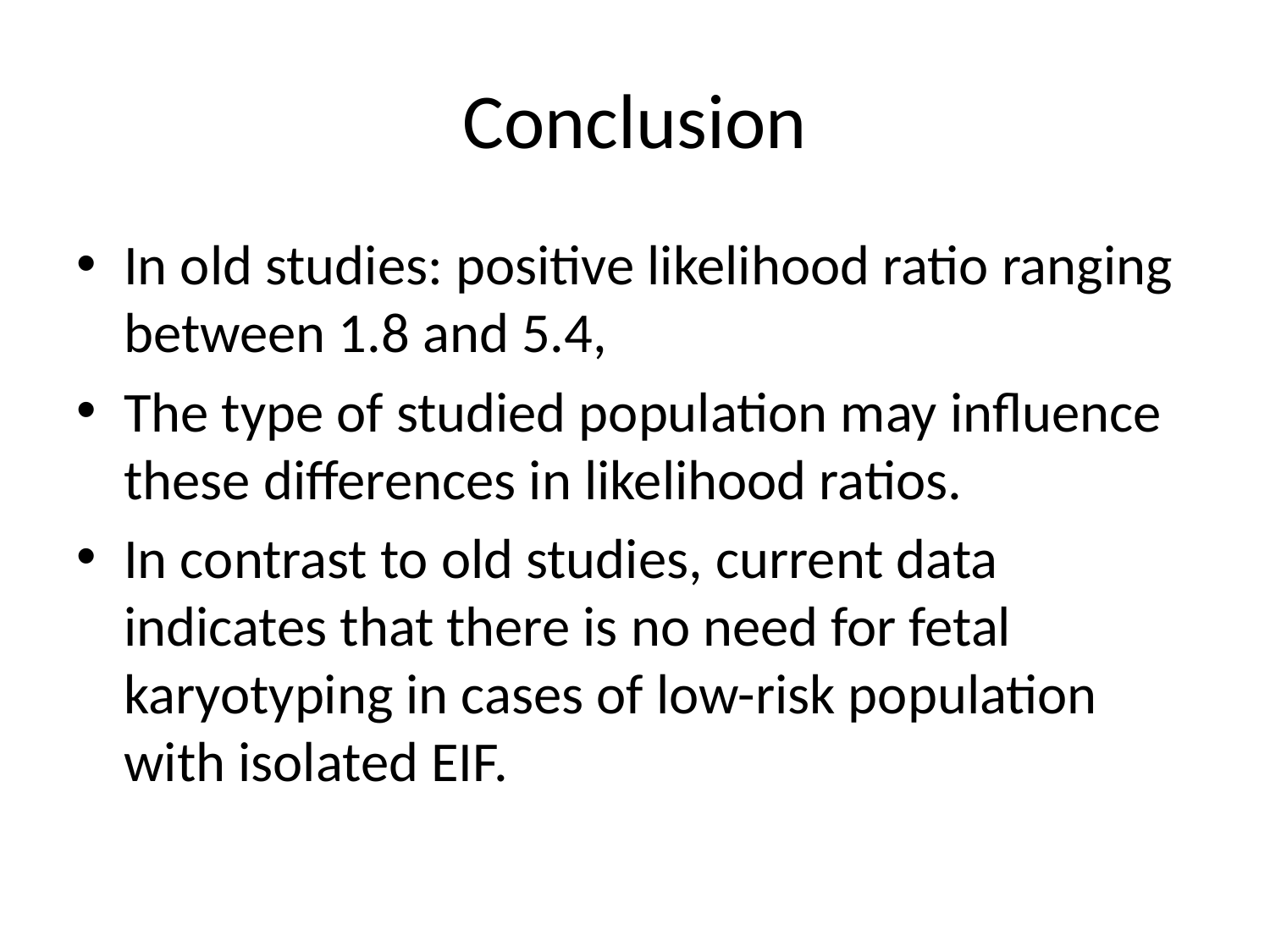

# Conclusion
In old studies: positive likelihood ratio ranging between 1.8 and 5.4,
The type of studied population may influence these differences in likelihood ratios.
In contrast to old studies, current data indicates that there is no need for fetal karyotyping in cases of low-risk population with isolated EIF.